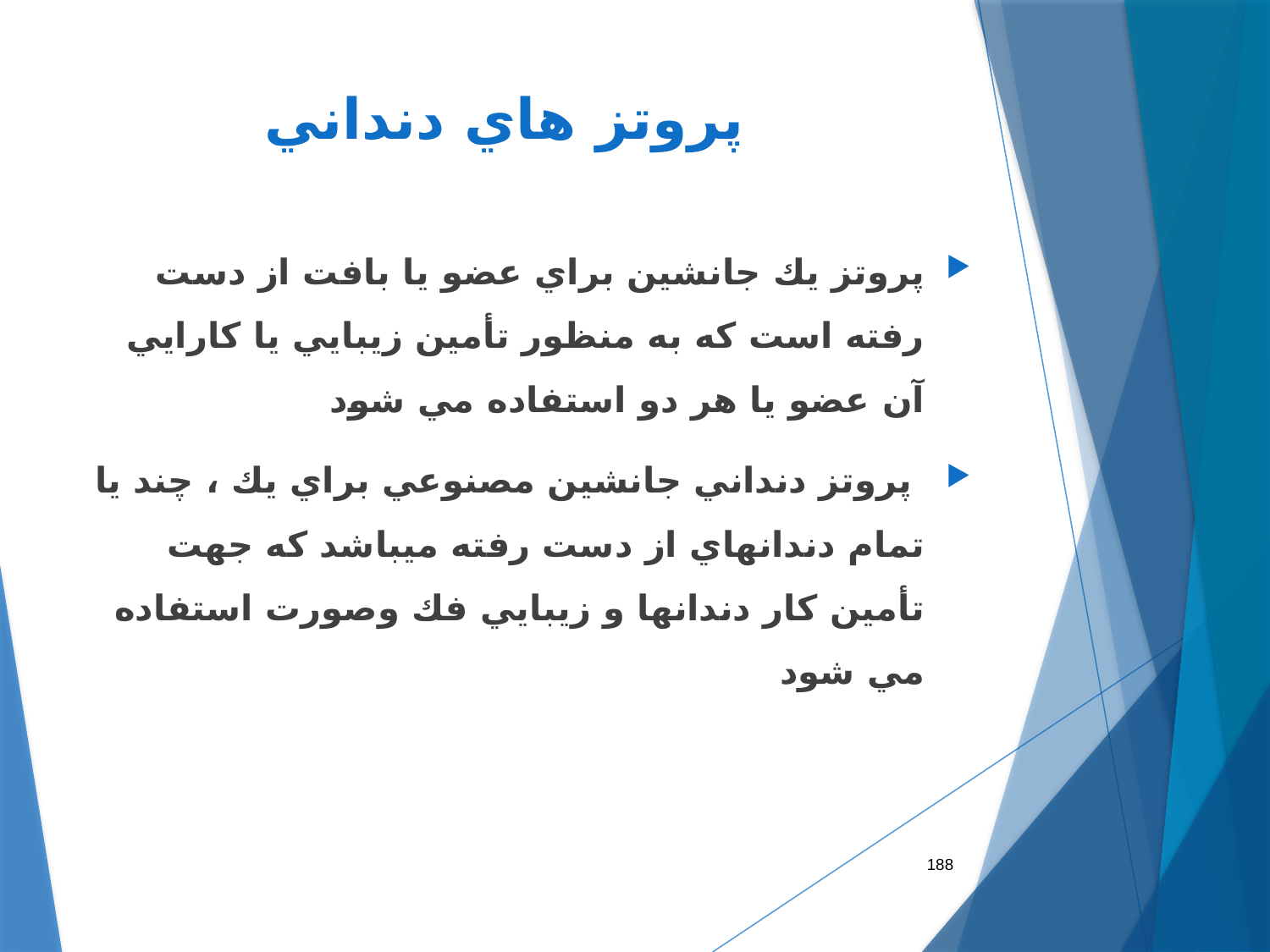

# پروتز هاي دنداني
پروتز يك جانشين براي عضو يا بافت از دست رفته است كه به منظور تأمين زيبایي يا كارایي آن عضو يا هر دو استفاده مي شود
 پروتز دنداني جانشين مصنوعي براي يك ، چند يا تمام دندانهاي از دست رفته ميباشد كه جهت تأمين كار دندانها و زيبایي فك وصورت استفاده مي شود
188